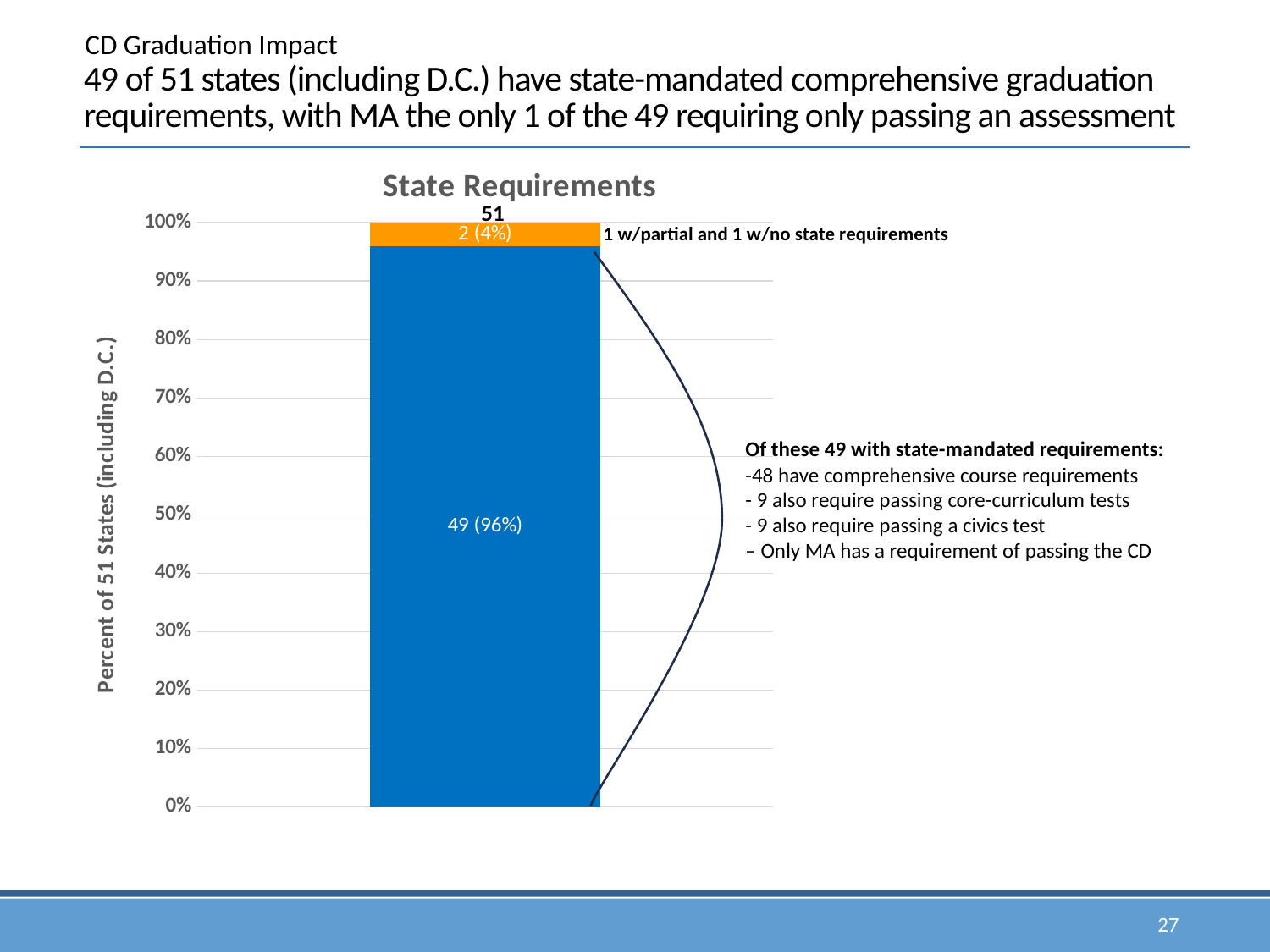

CD Graduation Impact
# 49 of 51 states (including D.C.) have state-mandated comprehensive graduation requirements, with MA the only 1 of the 49 requiring only passing an assessment

### Chart: State Requirements

| Category | Series 1 | Series 2 |
|---|---|---|
| Category 1 | 0.96 | 0.04 |
51
1 w/partial and 1 w/no state requirements

Of these 49 with state-mandated requirements:
-48 have comprehensive course requirements
- 9 also require passing core-curriculum tests
- 9 also require passing a civics test
– Only MA has a requirement of passing the CD